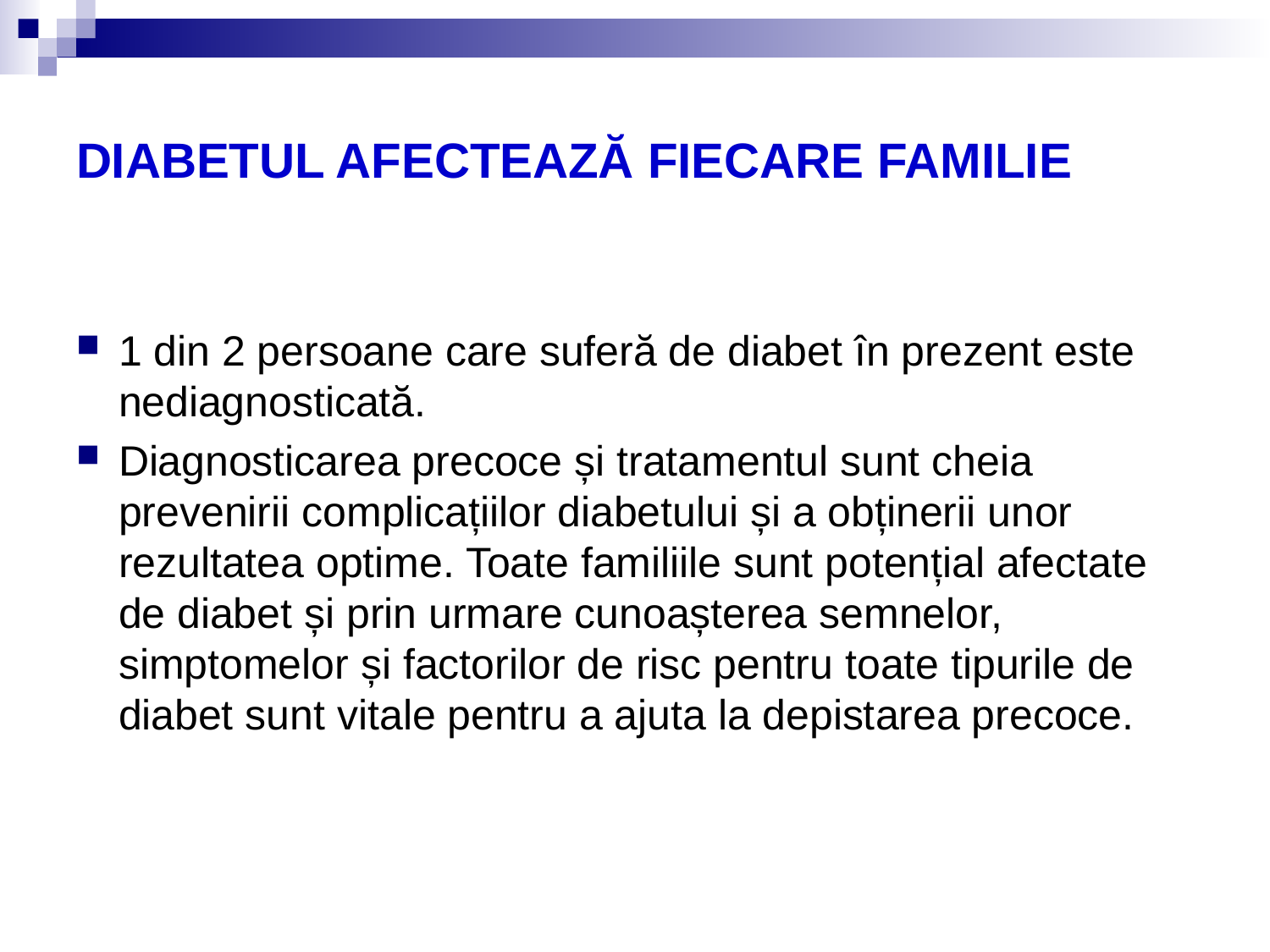

# DIABETUL AFECTEAZĂ FIECARE FAMILIE
1 din 2 persoane care suferă de diabet în prezent este nediagnosticată.
Diagnosticarea precoce și tratamentul sunt cheia prevenirii complicațiilor diabetului și a obținerii unor rezultatea optime. Toate familiile sunt potențial afectate de diabet și prin urmare cunoașterea semnelor, simptomelor și factorilor de risc pentru toate tipurile de diabet sunt vitale pentru a ajuta la depistarea precoce.